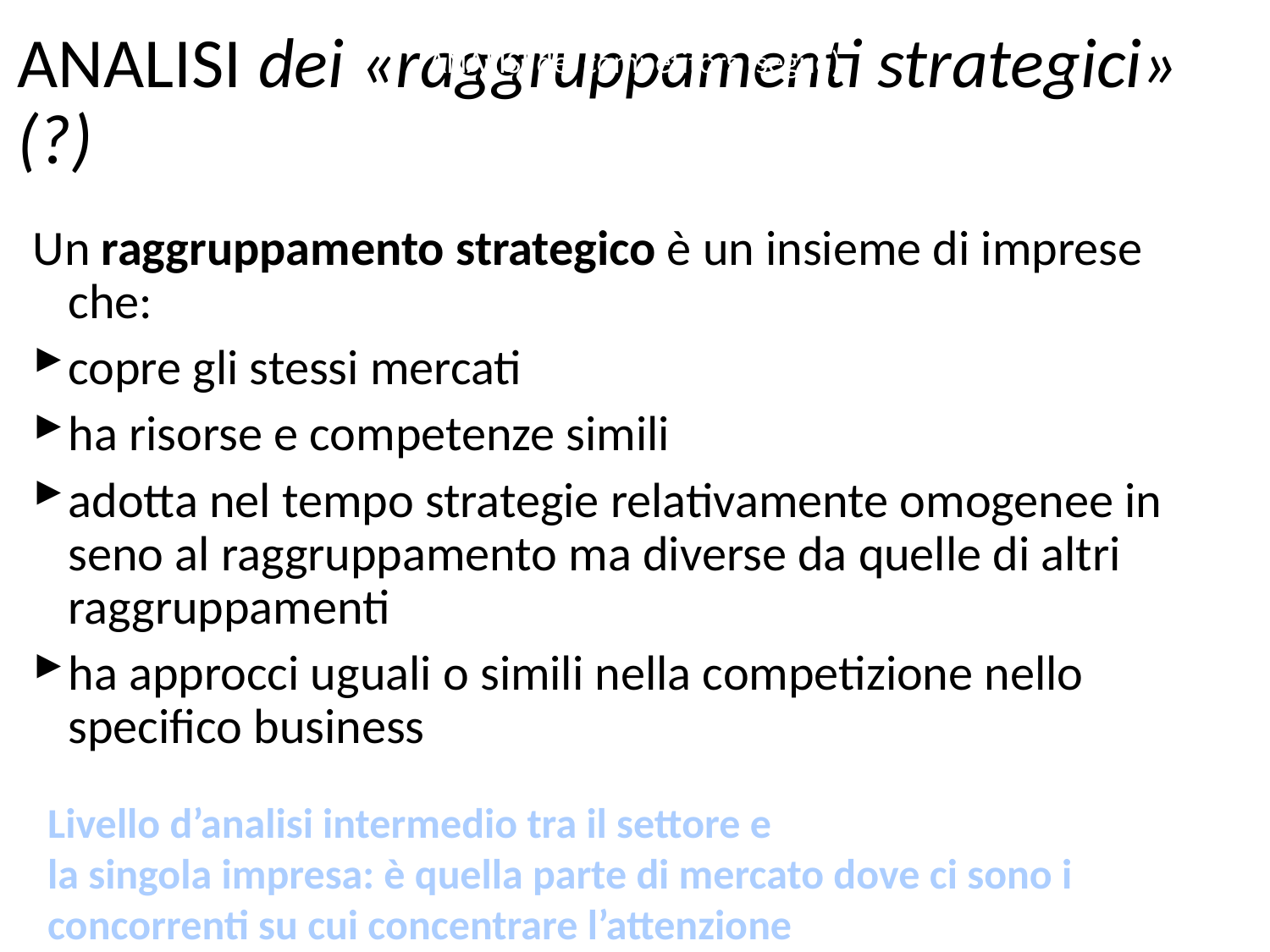

# ANALISI dei «raggruppamenti strategici» (?)
ANALISI dei competitors (segue)
Un raggruppamento strategico è un insieme di imprese che:
copre gli stessi mercati
ha risorse e competenze simili
adotta nel tempo strategie relativamente omogenee in seno al raggruppamento ma diverse da quelle di altri raggruppamenti
ha approcci uguali o simili nella competizione nello specifico business
Livello d’analisi intermedio tra il settore e
la singola impresa: è quella parte di mercato dove ci sono i concorrenti su cui concentrare l’attenzione